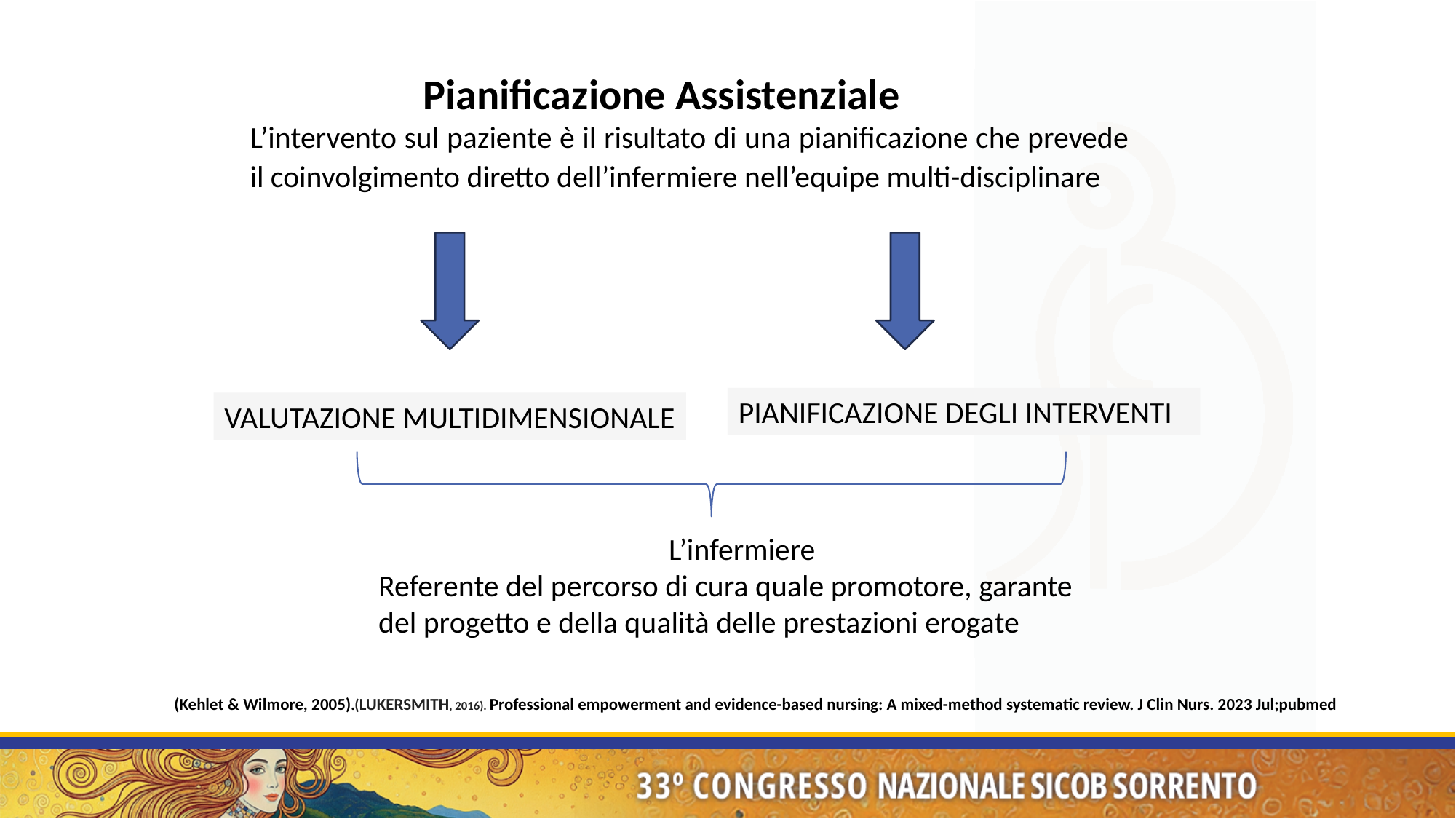

Pianificazione Assistenziale
L’intervento sul paziente è il risultato di una pianificazione che prevede il coinvolgimento diretto dell’infermiere nell’equipe multi-disciplinare

PIANIFICAZIONE DEGLI INTERVENTI
VALUTAZIONE MULTIDIMENSIONALE
                                          L’infermiere
Referente del percorso di cura quale promotore, garante del progetto e della qualità delle prestazioni erogate
(Kehlet & Wilmore, 2005).
(LUKERSMITH, 2016).
Professional empowerment and evidence-based nursing: A mixed-method systematic review. J Clin Nurs. 2023 Jul;pubmed